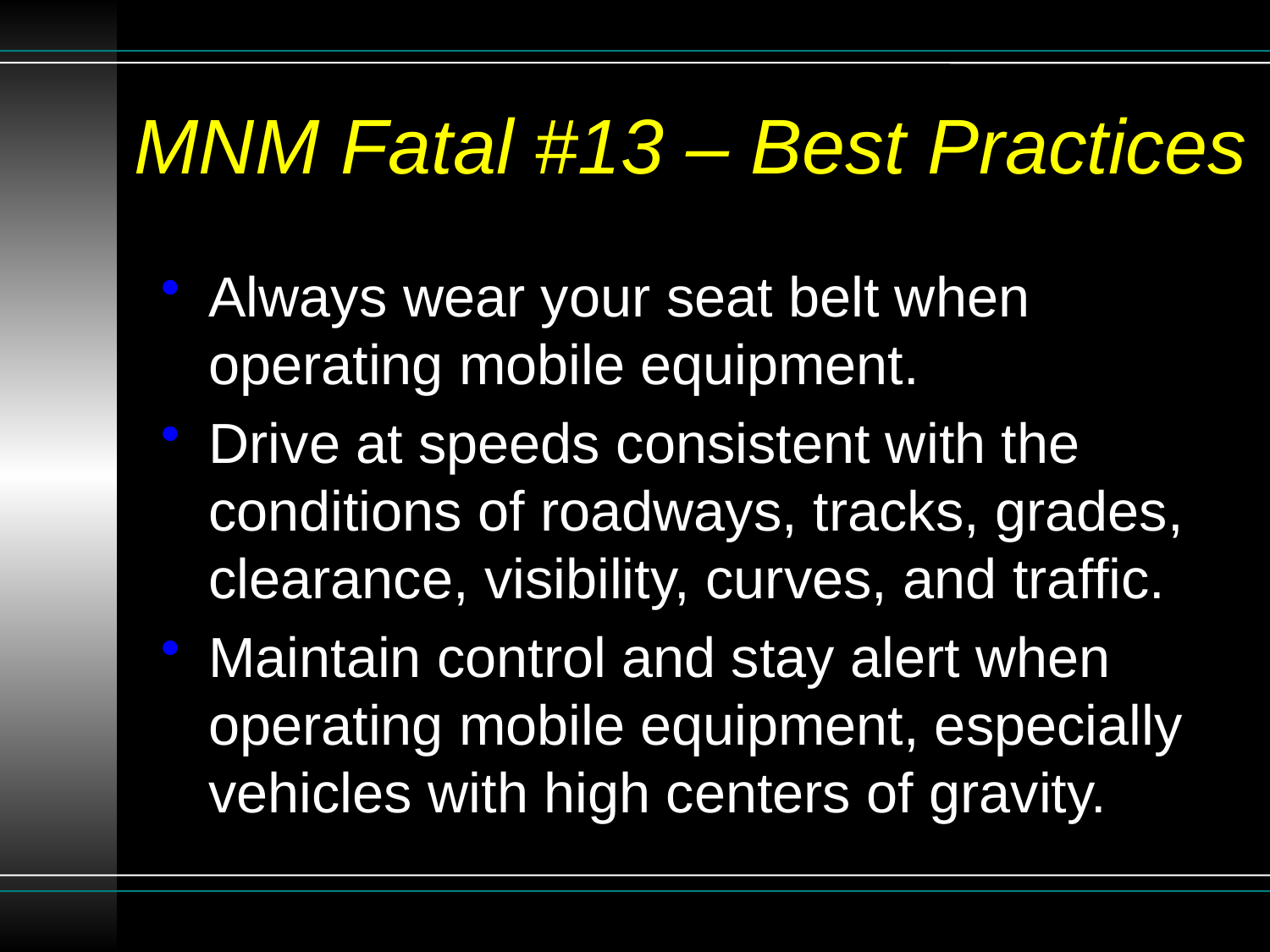

# MNM Fatal #13 – Best Practices
Always wear your seat belt when operating mobile equipment.
Drive at speeds consistent with the conditions of roadways, tracks, grades, clearance, visibility, curves, and traffic.
Maintain control and stay alert when operating mobile equipment, especially vehicles with high centers of gravity.